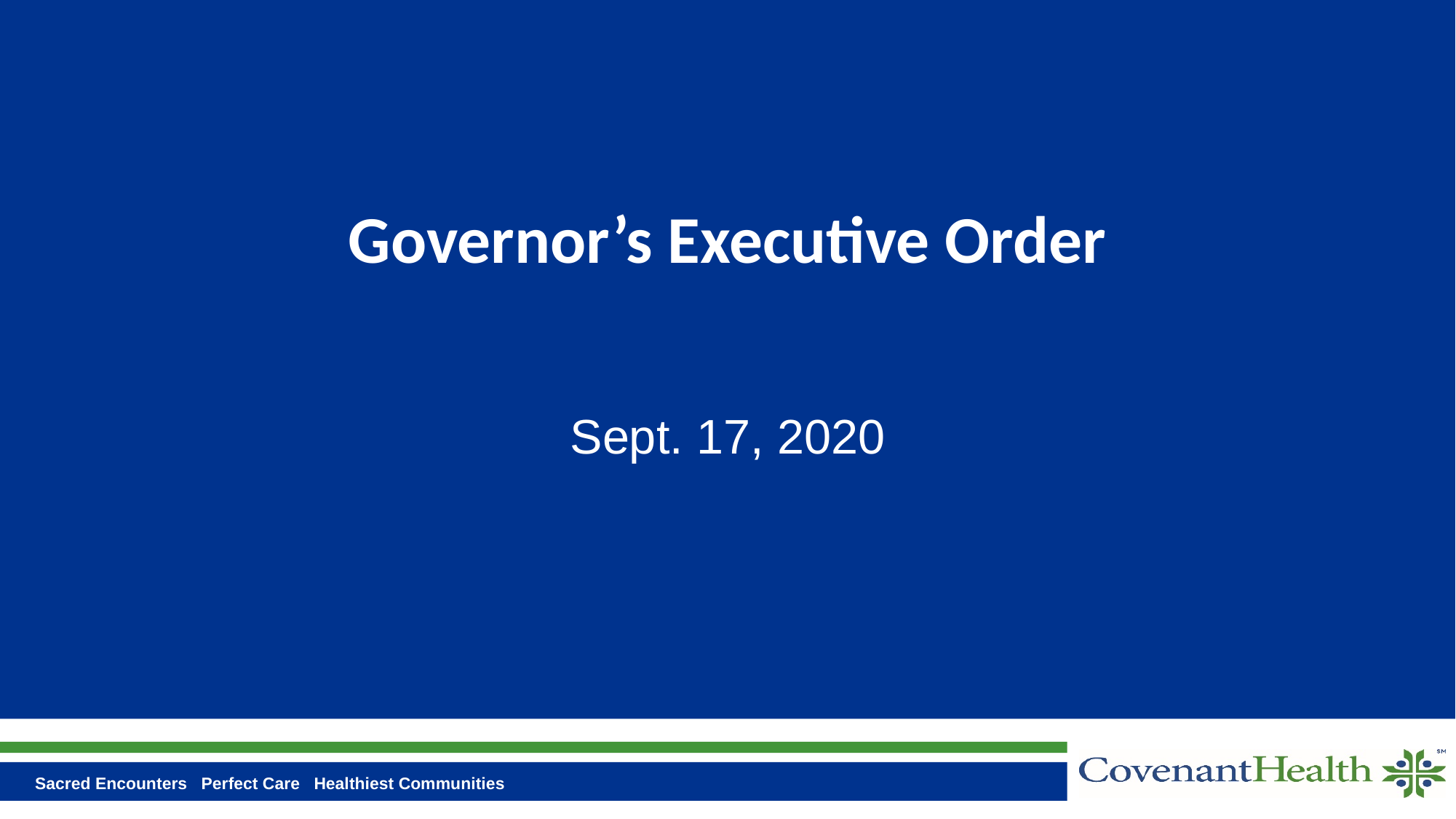

# Governor’s Executive Order
Sept. 17, 2020